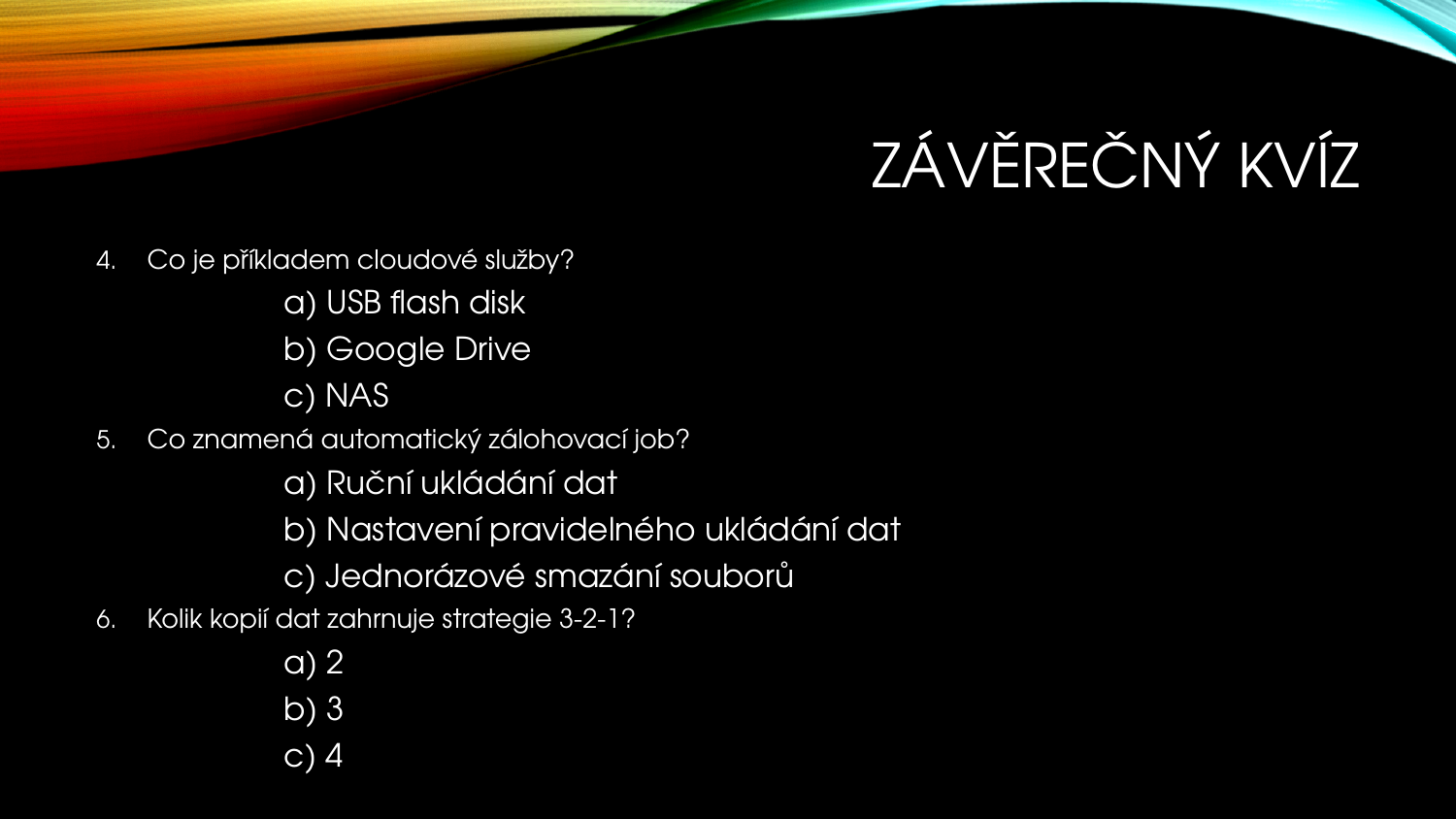

# ZÁVĚREČNÝ KVÍZ
Co je příkladem cloudové služby?
a) USB flash disk
b) Google Drive
c) NAS
Co znamená automatický zálohovací job?
a) Ruční ukládání dat
b) Nastavení pravidelného ukládání dat
c) Jednorázové smazání souborů
Kolik kopií dat zahrnuje strategie 3-2-1?
a) 2
b) 3
c) 4